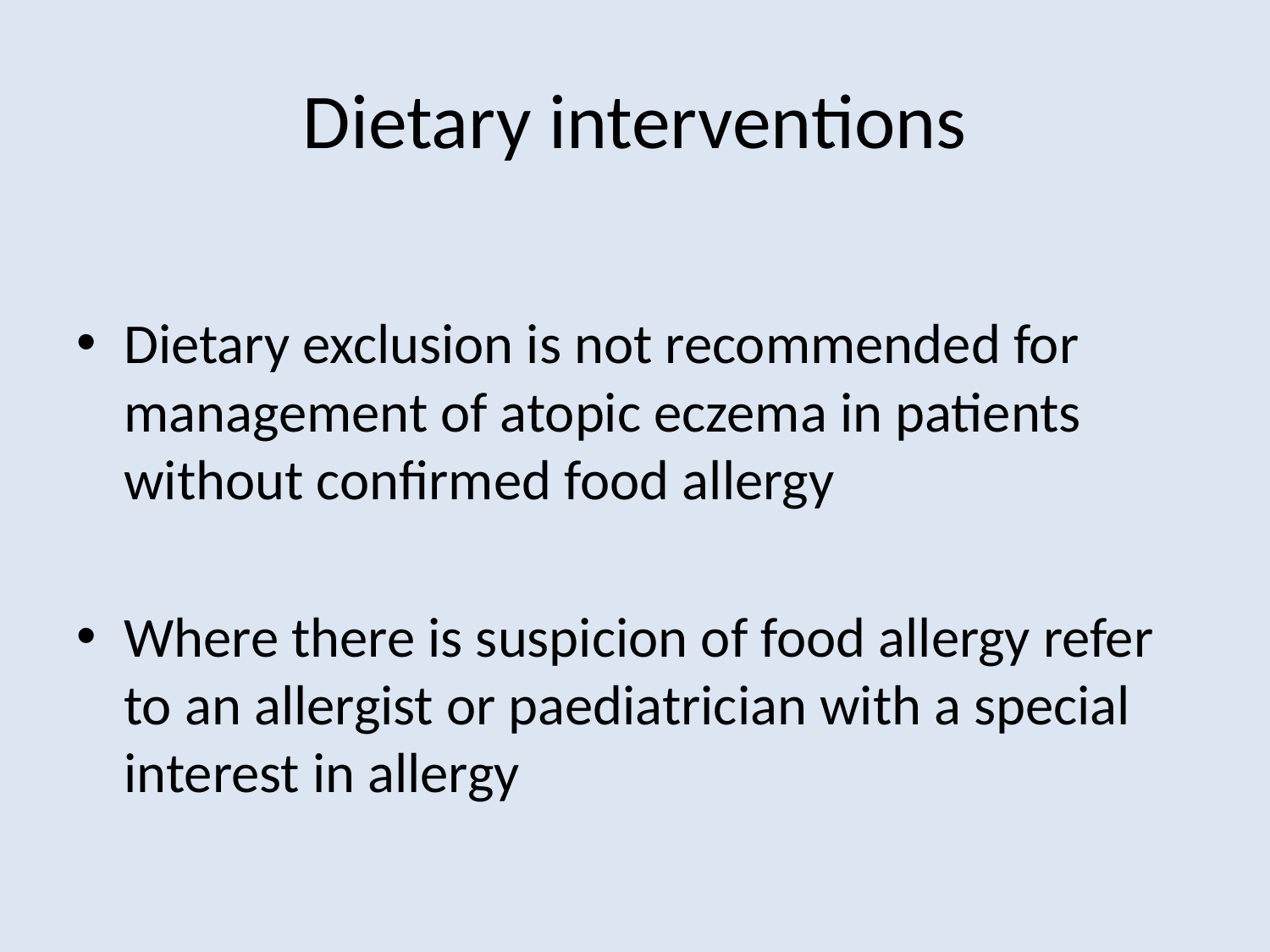

# Dietary interventions

Dietary exclusion is not recommended for management of atopic eczema in patients without confirmed food allergy

Where there is suspicion of food allergy refer to an allergist or paediatrician with a special interest in allergy